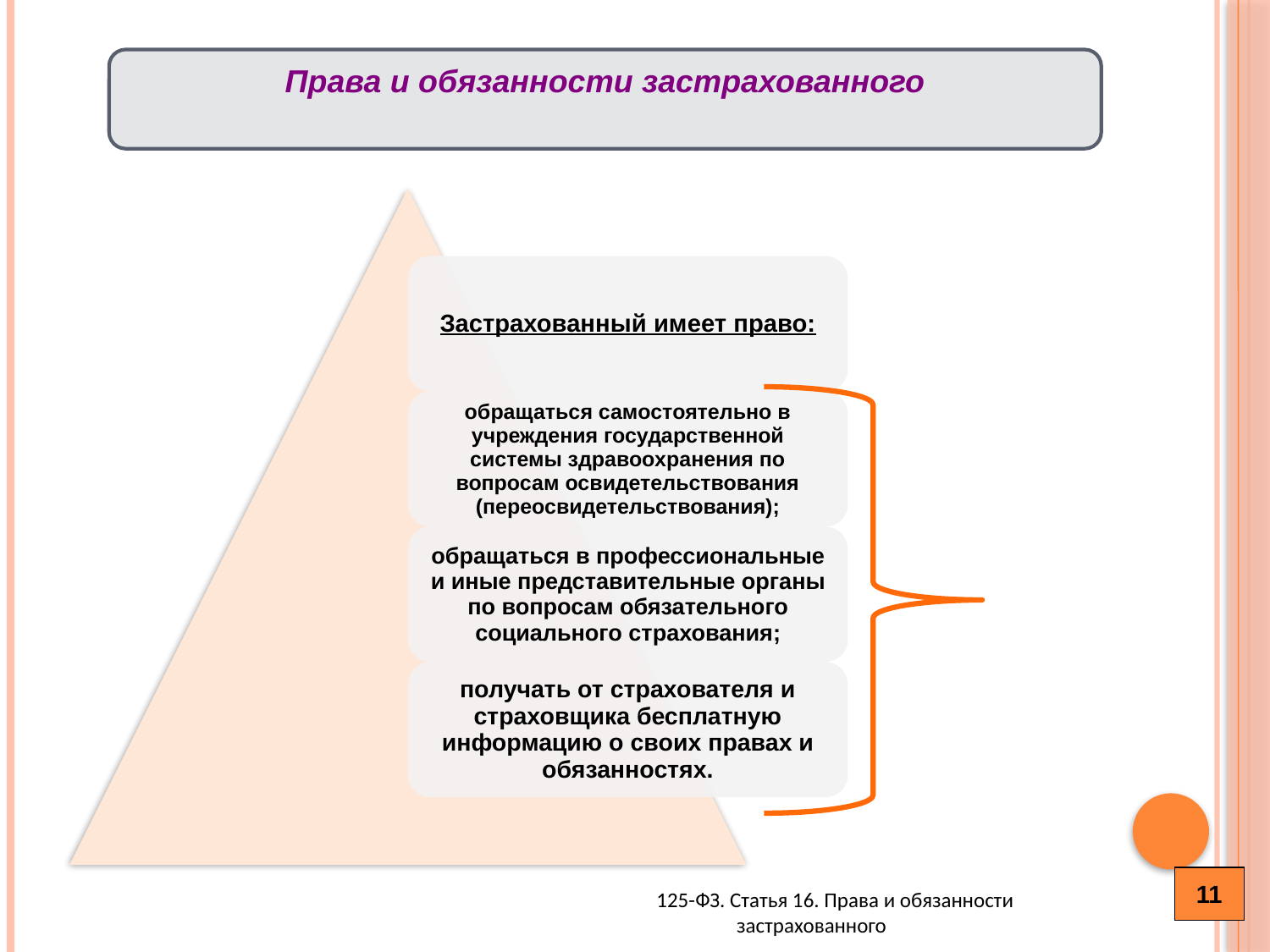

#
Права и обязанности застрахованного

Застрахованный имеет право:
обращаться самостоятельно в учреждения государственной системы здравоохранения по вопросам освидетельствования (переосвидетельствования);
обращаться в профессиональные и иные представительные органы по вопросам обязательного социального страхования;
получать от страхователя и страховщика бесплатную информацию о своих правах и обязанностях.

11
125-ФЗ. Статья 16. Права и обязанности застрахованного